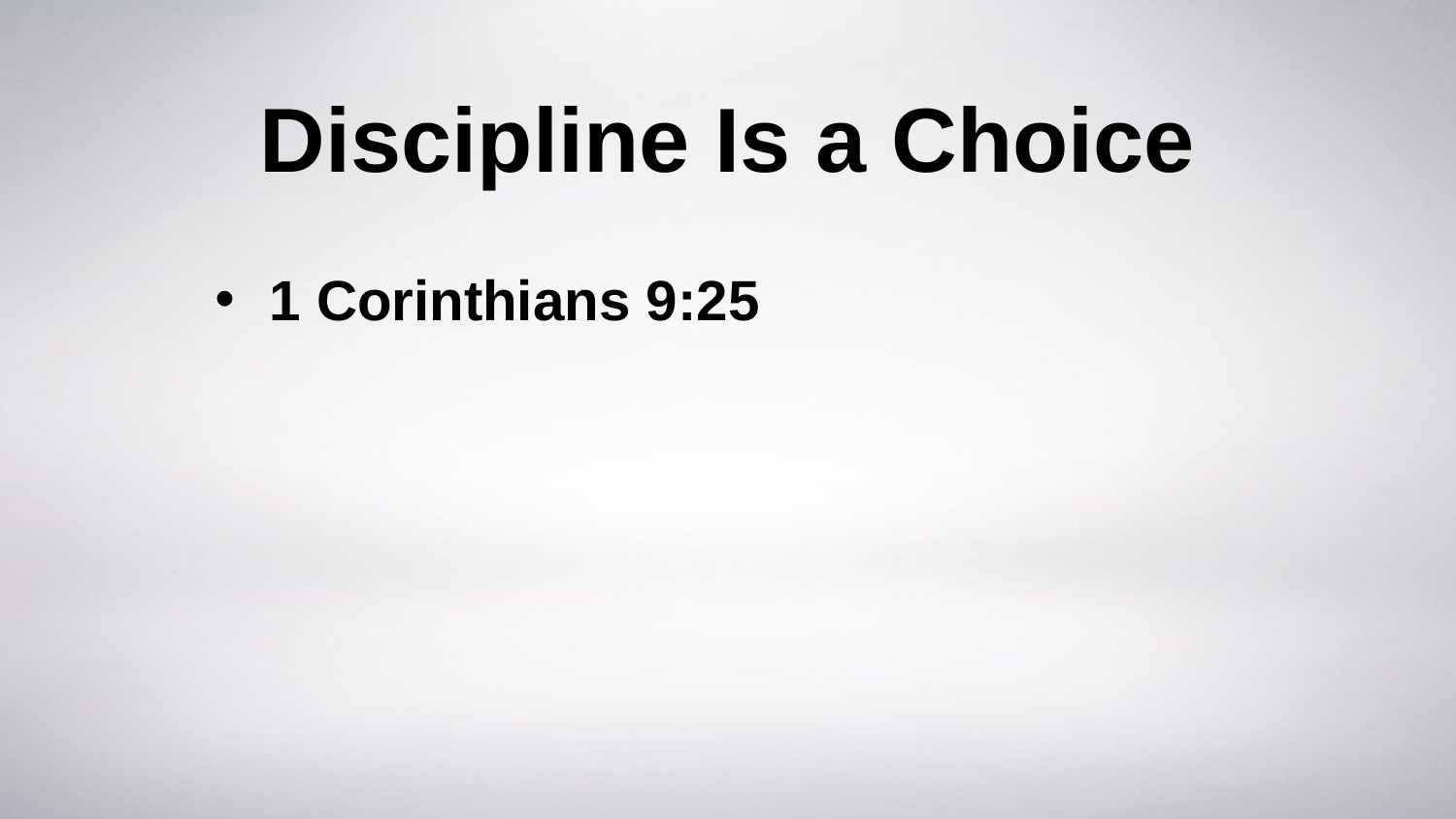

# Discipline Is a Choice
1 Corinthians 9:25